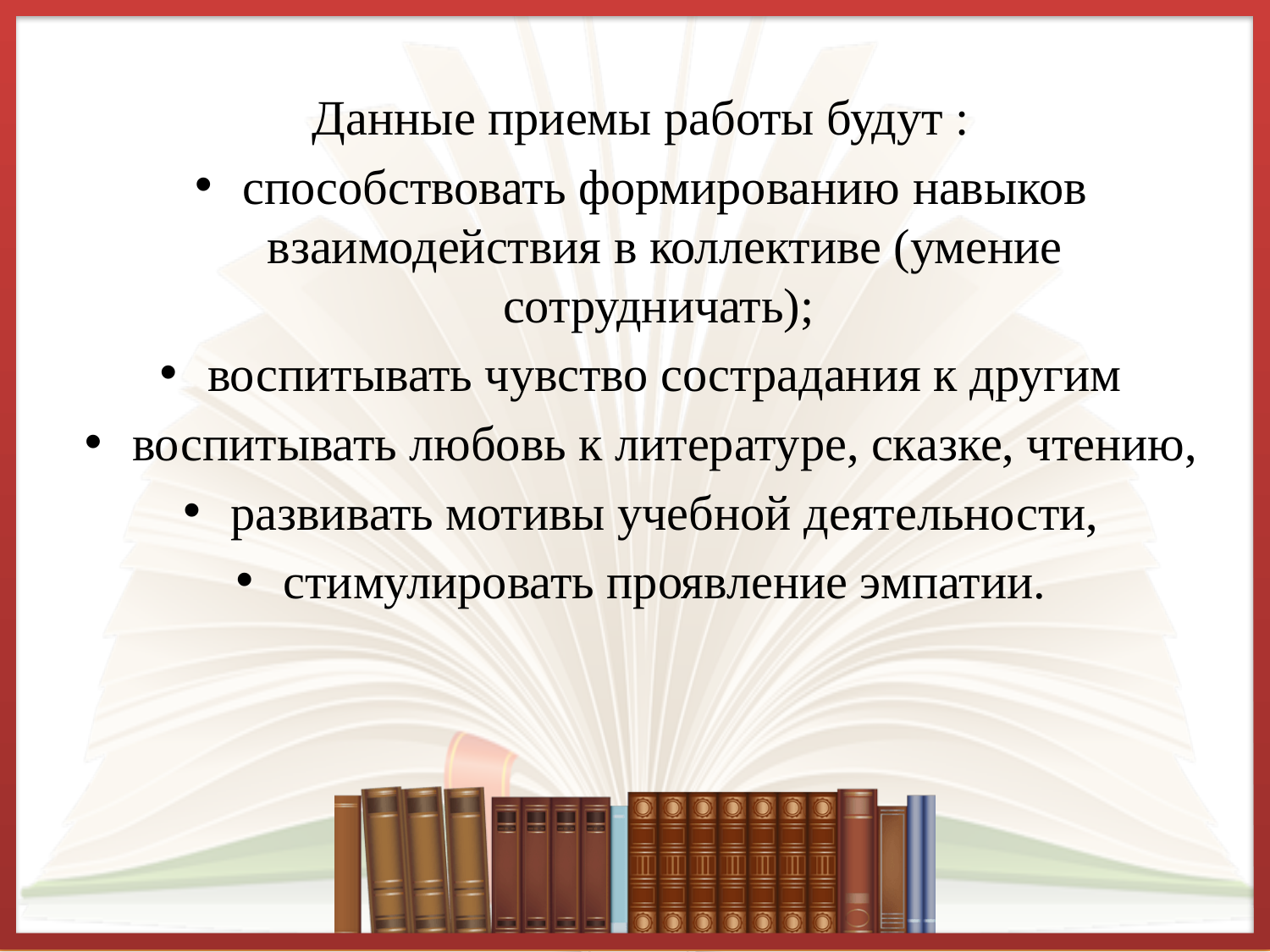

Данные приемы работы будут :
способствовать формированию навыков взаимодействия в коллективе (умение сотрудничать);
воспитывать чувство сострадания к другим
воспитывать любовь к литературе, сказке, чтению,
развивать мотивы учебной деятельности,
стимулировать проявление эмпатии.